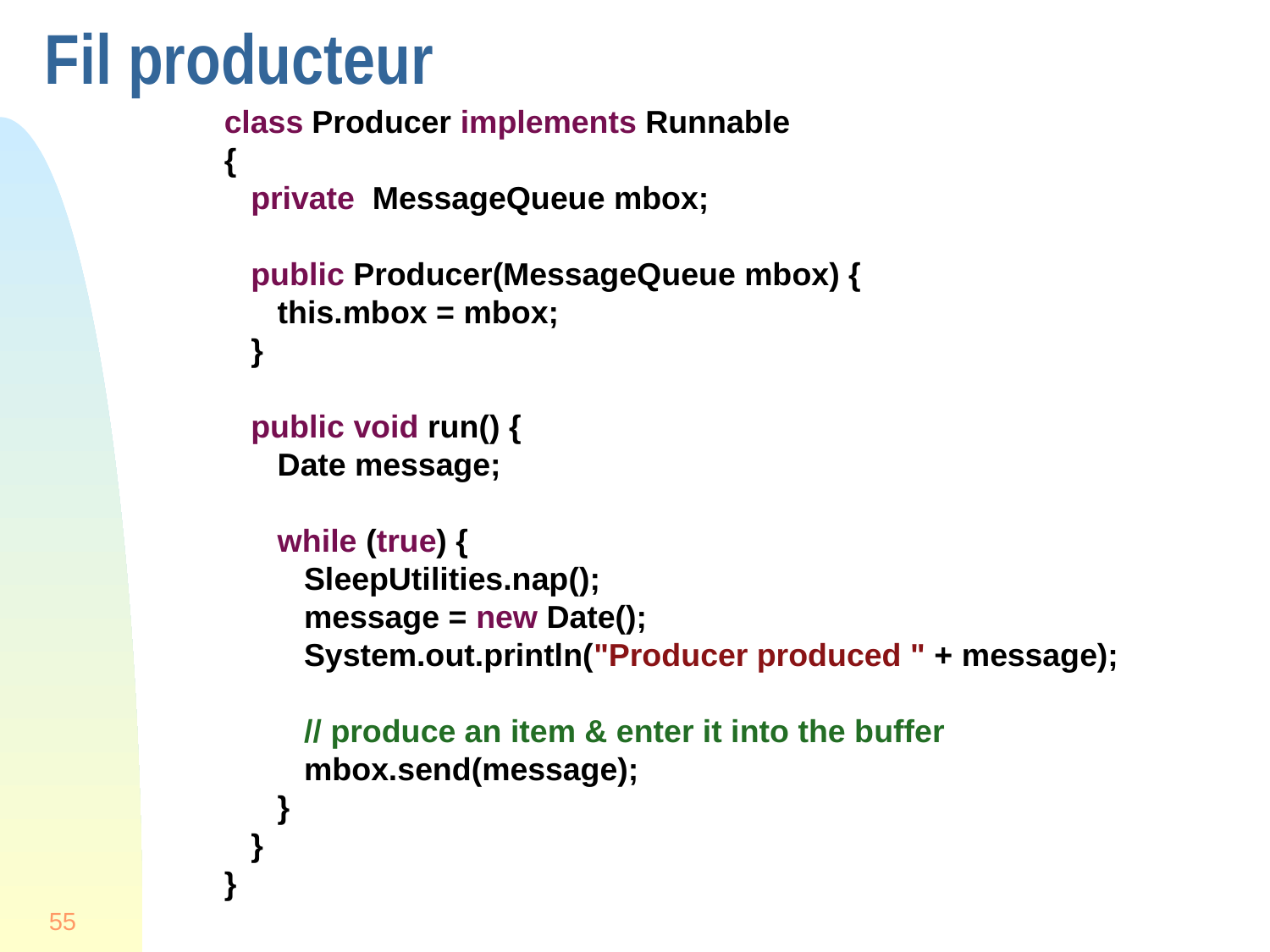

# Fil producteur
class Producer implements Runnable
{
   private  MessageQueue mbox;

   public Producer(MessageQueue mbox) {
      this.mbox = mbox;
   }

   public void run() {
      Date message;

      while (true) {
         SleepUtilities.nap();
         message = new Date();
         System.out.println("Producer produced " + message);

         // produce an item & enter it into the buffer
         mbox.send(message);
      }
   }
}
55